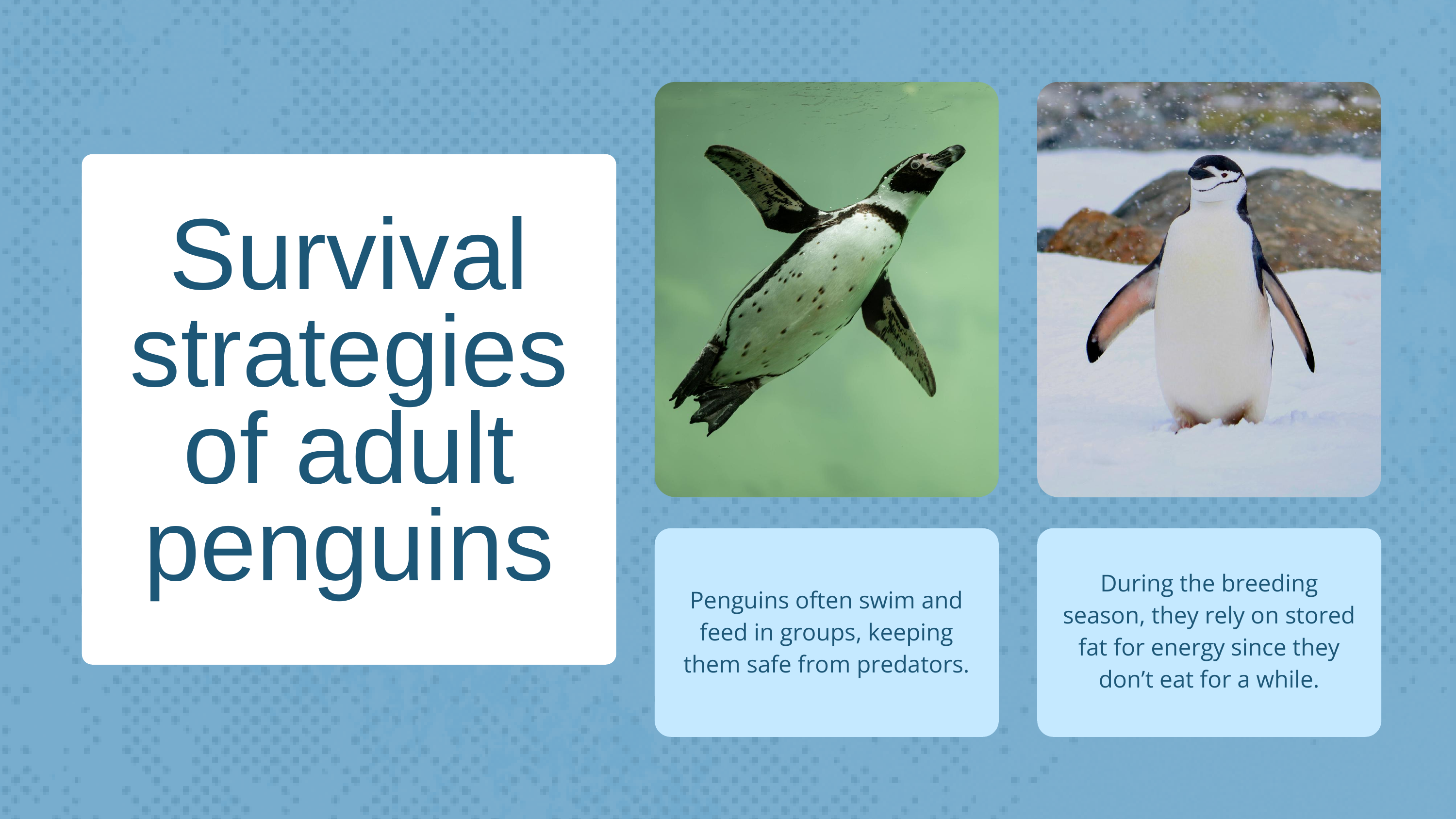

Survival strategies of adult penguins

During the breeding season, they rely on stored fat for energy since they don’t eat for a while.
Penguins often swim and feed in groups, keeping them safe from predators.